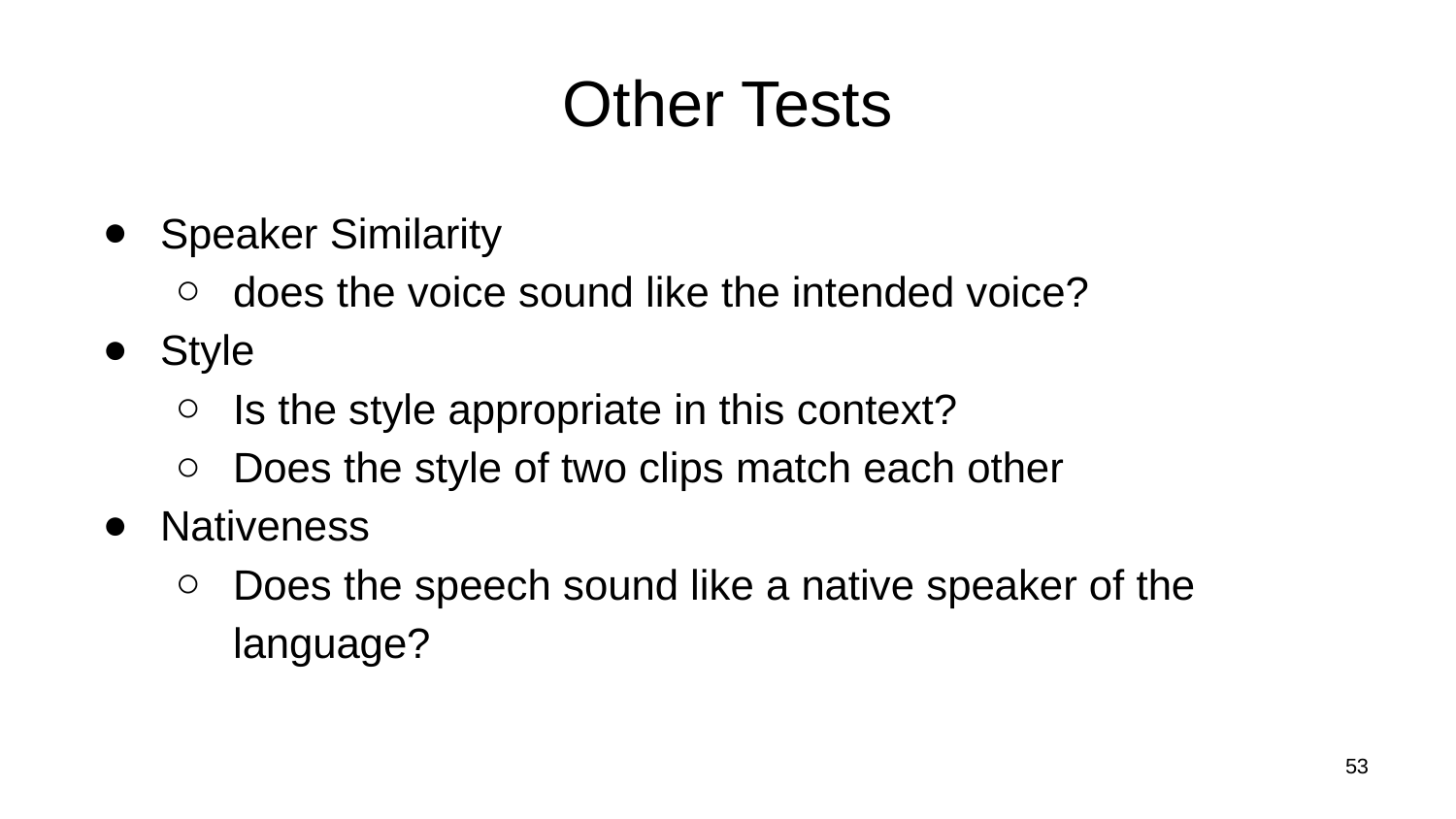

# Other Tests
Speaker Similarity
does the voice sound like the intended voice?
Style
Is the style appropriate in this context?
Does the style of two clips match each other
Nativeness
Does the speech sound like a native speaker of the language?
53